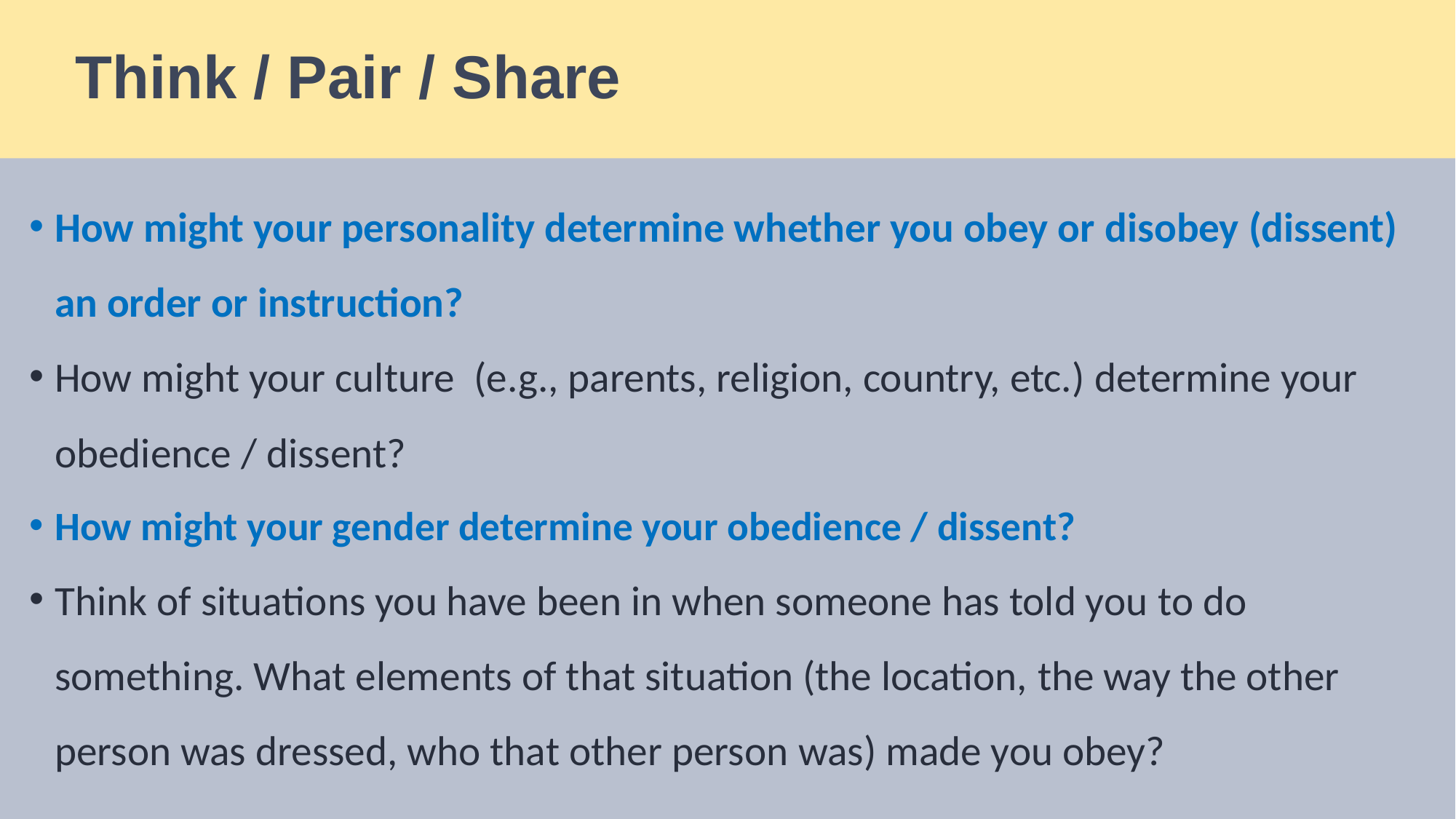

# Think / Pair / Share
How might your personality determine whether you obey or disobey (dissent) an order or instruction?
How might your culture  (e.g., parents, religion, country, etc.) determine your obedience / dissent?
How might your gender determine your obedience / dissent?
Think of situations you have been in when someone has told you to do something. What elements of that situation (the location, the way the other person was dressed, who that other person was) made you obey?